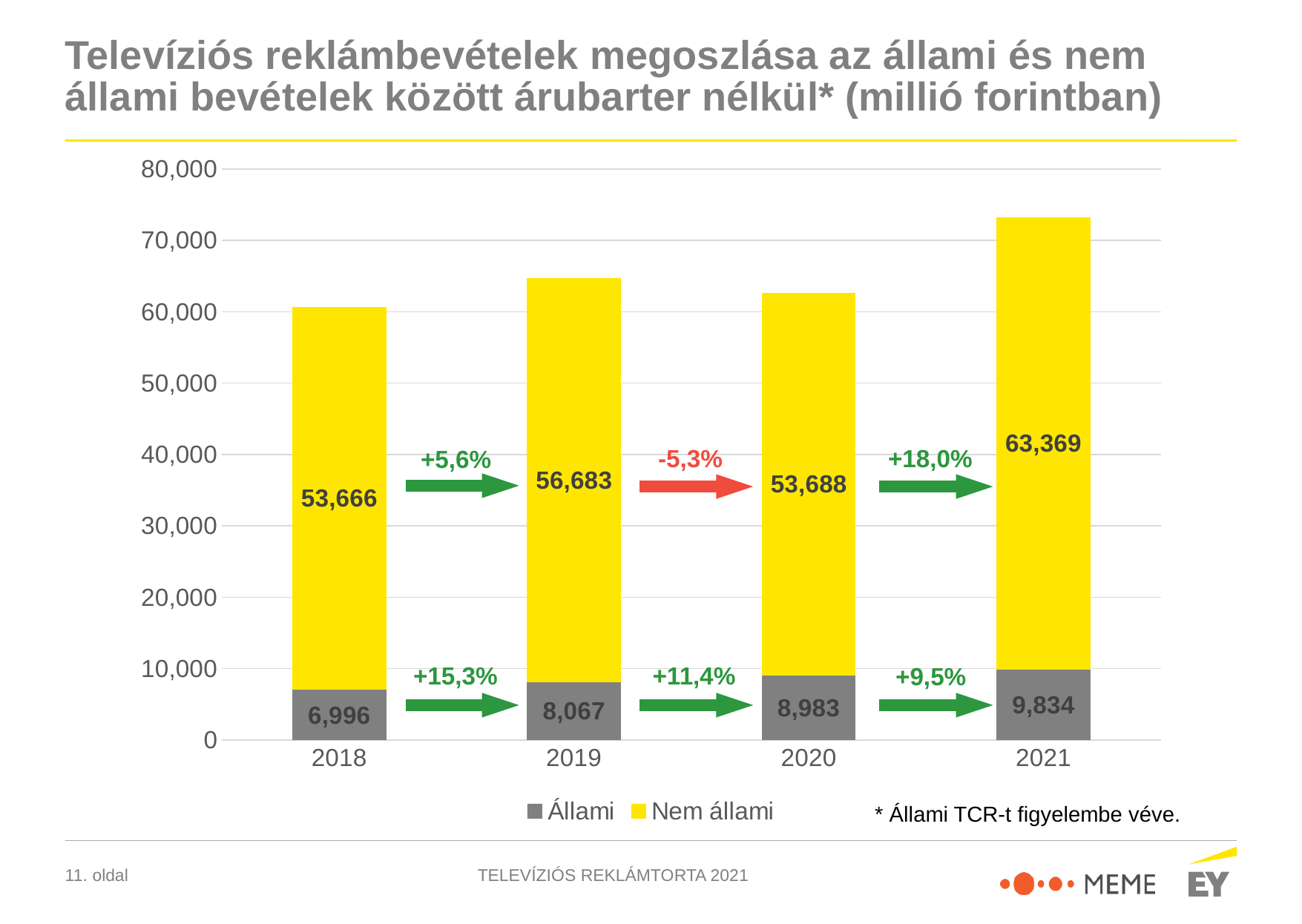

# Televíziós reklámbevételek megoszlása az állami és nem állami bevételek között árubarter nélkül* (millió forintban)

### Chart

| Category | Állami | Nem állami |
|---|---|---|
| 2018 | 6996.0 | 53666.0 |
| 2019 | 8067.0 | 56683.0 |
| 2020 | 8983.0 | 53688.0 |
| 2021 | 9834.455683332557 | 63369.26246786632 |
-5,3%
 +18,0%
 +5,6%
 +15,3%
 +11,4%
 +9,5%
* Állami TCR-t figyelembe véve.
TELEVÍZIÓS REKLÁMTORTA 2021